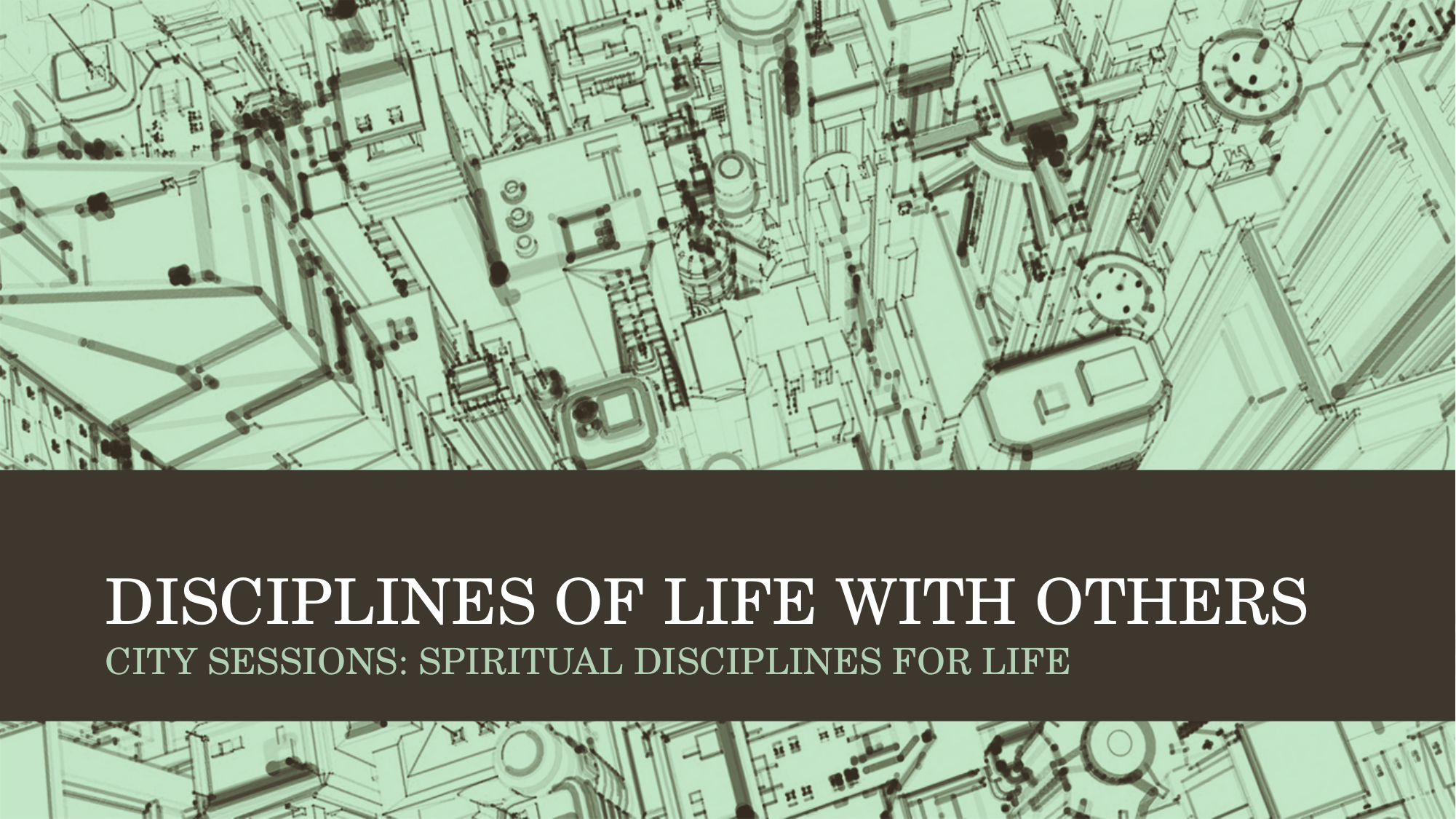

# DISCIPLINES OF LIFE WITH OTHERS
CITY SESSIONS: SPIRITUAL DISCIPLINES FOR LIFE